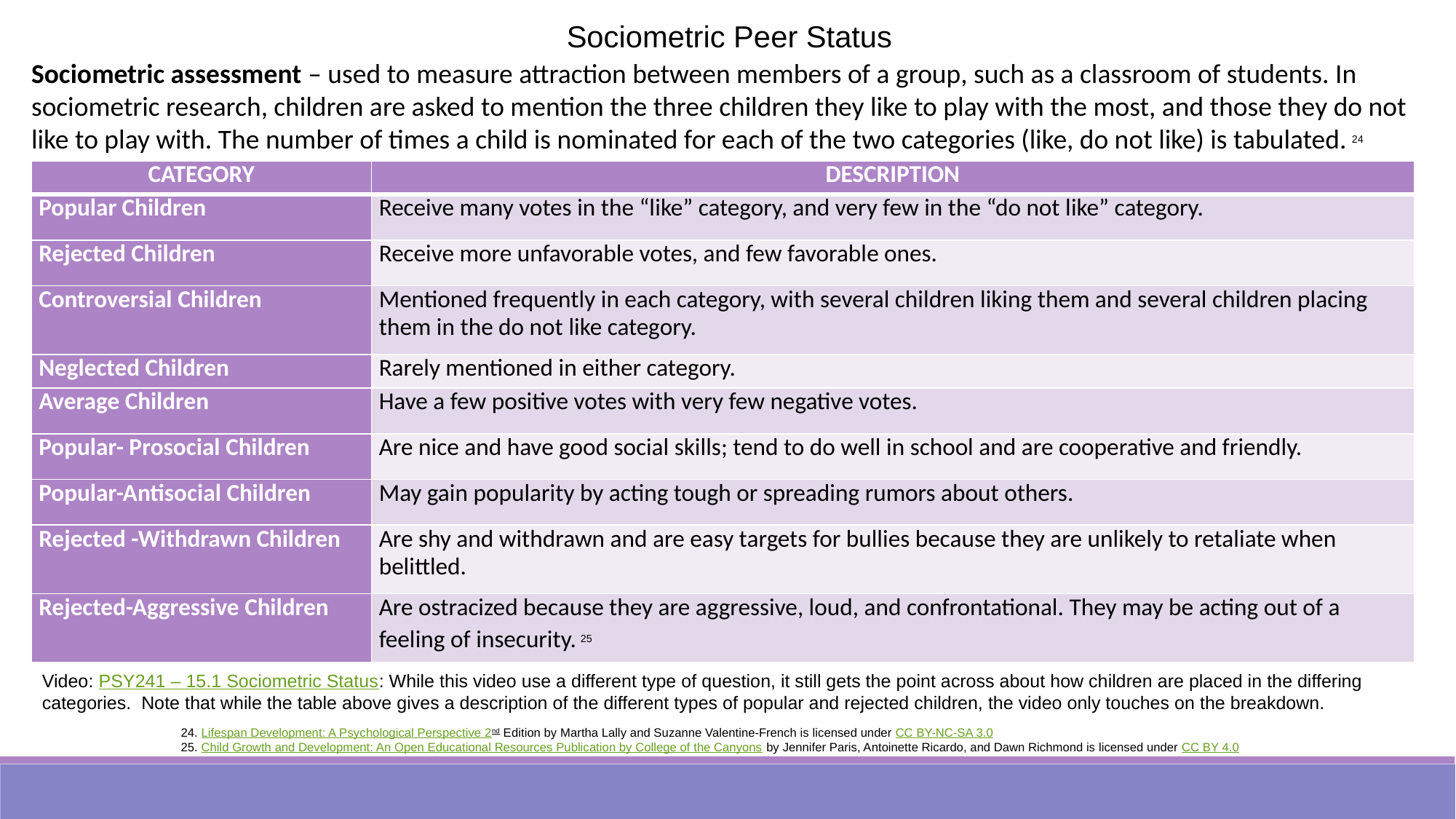

Sociometric Peer Status
Sociometric assessment – used to measure attraction between members of a group, such as a classroom of students. In sociometric research, children are asked to mention the three children they like to play with the most, and those they do not like to play with. The number of times a child is nominated for each of the two categories (like, do not like) is tabulated. 24
| CATEGORY | DESCRIPTION |
| --- | --- |
| Popular Children | Receive many votes in the “like” category, and very few in the “do not like” category. |
| Rejected Children | Receive more unfavorable votes, and few favorable ones. |
| Controversial Children | Mentioned frequently in each category, with several children liking them and several children placing them in the do not like category. |
| Neglected Children | Rarely mentioned in either category. |
| Average Children | Have a few positive votes with very few negative votes. |
| Popular- Prosocial Children | Are nice and have good social skills; tend to do well in school and are cooperative and friendly. |
| Popular-Antisocial Children | May gain popularity by acting tough or spreading rumors about others. |
| Rejected -Withdrawn Children | Are shy and withdrawn and are easy targets for bullies because they are unlikely to retaliate when belittled. |
| Rejected-Aggressive Children | Are ostracized because they are aggressive, loud, and confrontational. They may be acting out of a feeling of insecurity. 25 |

Video: PSY241 – 15.1 Sociometric Status: While this video use a different type of question, it still gets the point across about how children are placed in the differing categories.  Note that while the table above gives a description of the different types of popular and rejected children, the video only touches on the breakdown.
24. Lifespan Development: A Psychological Perspective 2nd Edition by Martha Lally and Suzanne Valentine-French is licensed under CC BY-NC-SA 3.0
25. Child Growth and Development: An Open Educational Resources Publication by College of the Canyons by Jennifer Paris, Antoinette Ricardo, and Dawn Richmond is licensed under CC BY 4.0